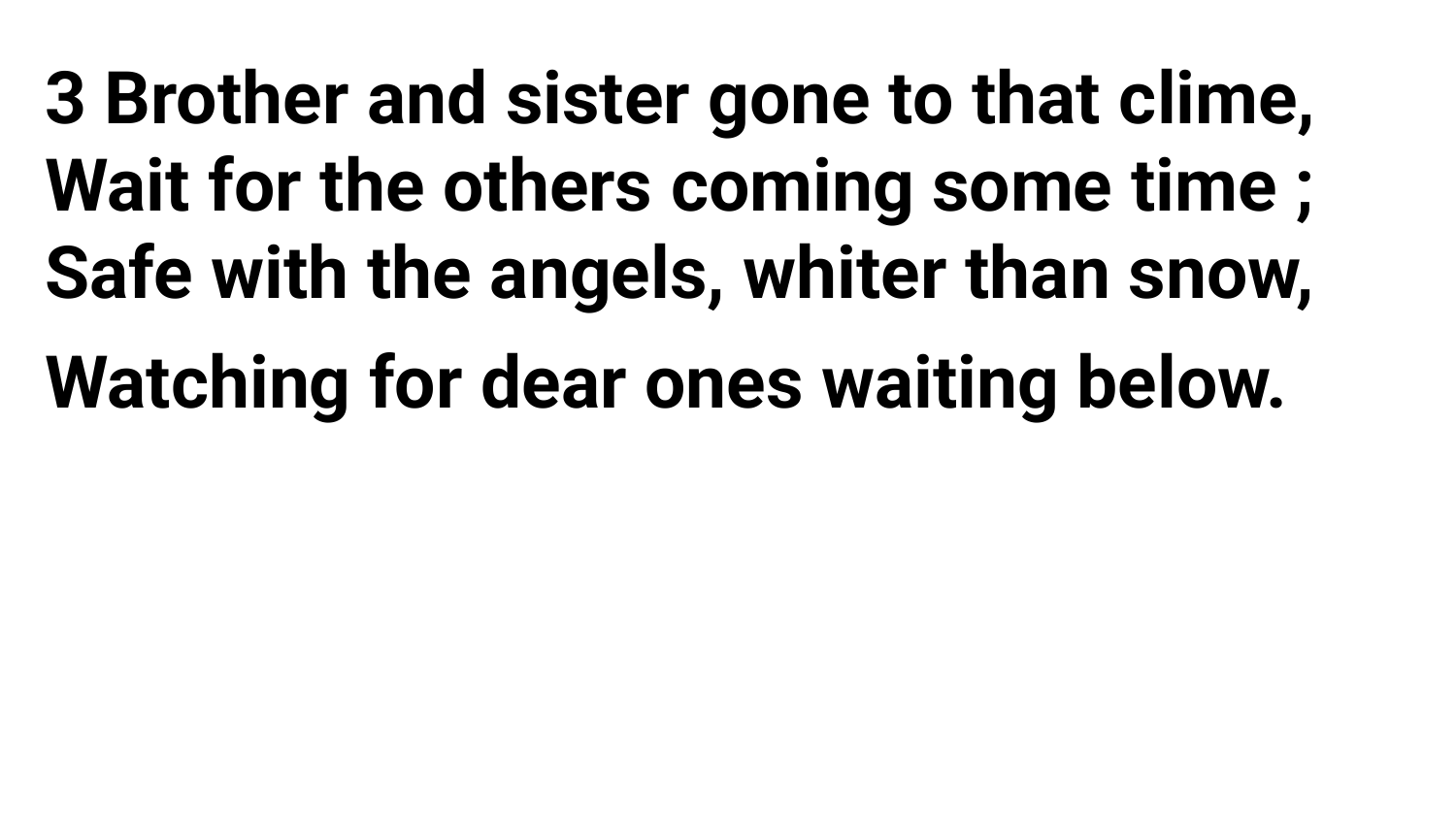

3 Brother and sister gone to that clime,
Wait for the others coming some time ;
Safe with the angels, whiter than snow,
Watching for dear ones waiting below.